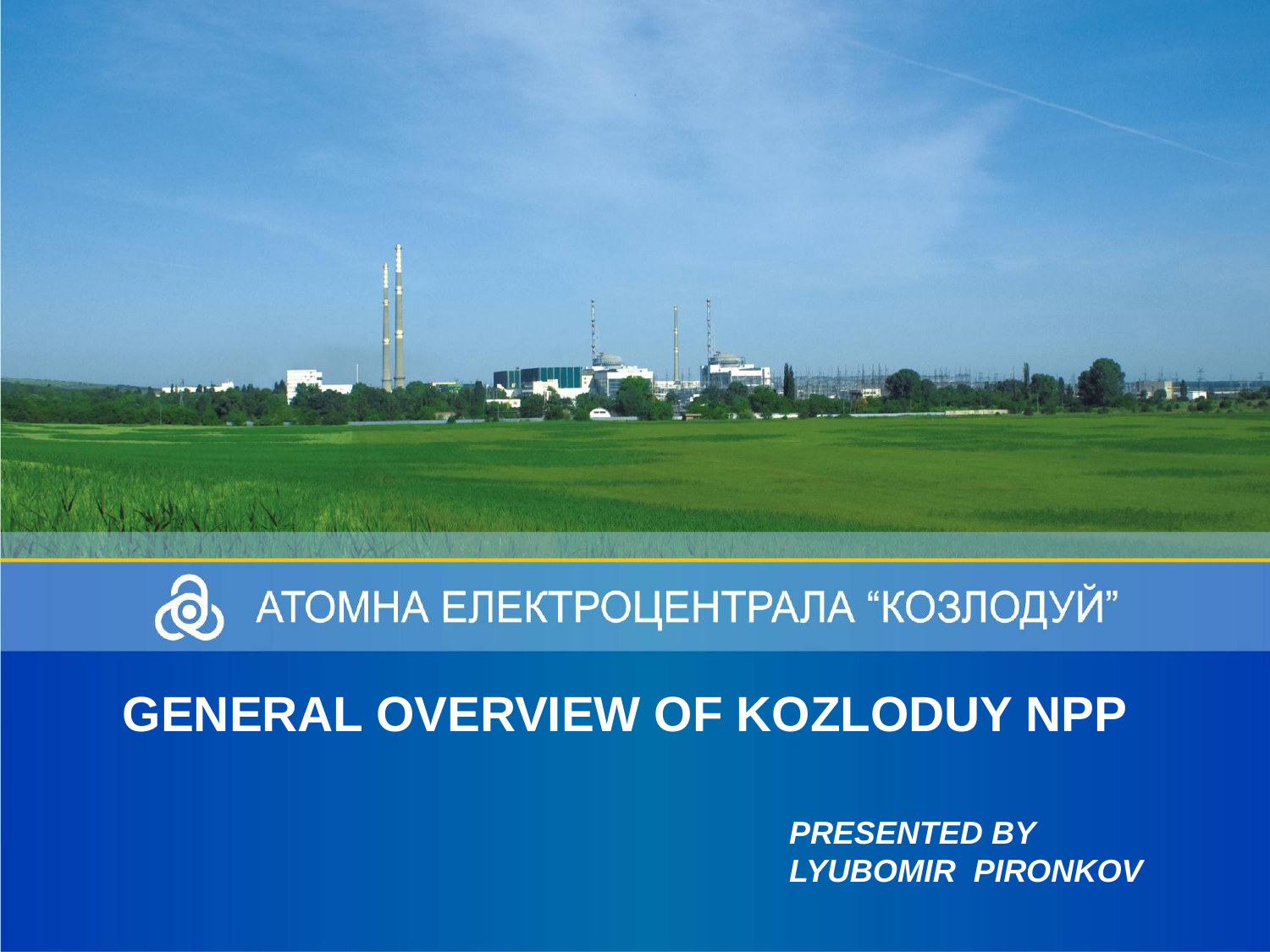

GENERAL OVERVIEW OF KOZLODUY NPP
PRESENTED BY
LYUBOMIR  PIRONKOV